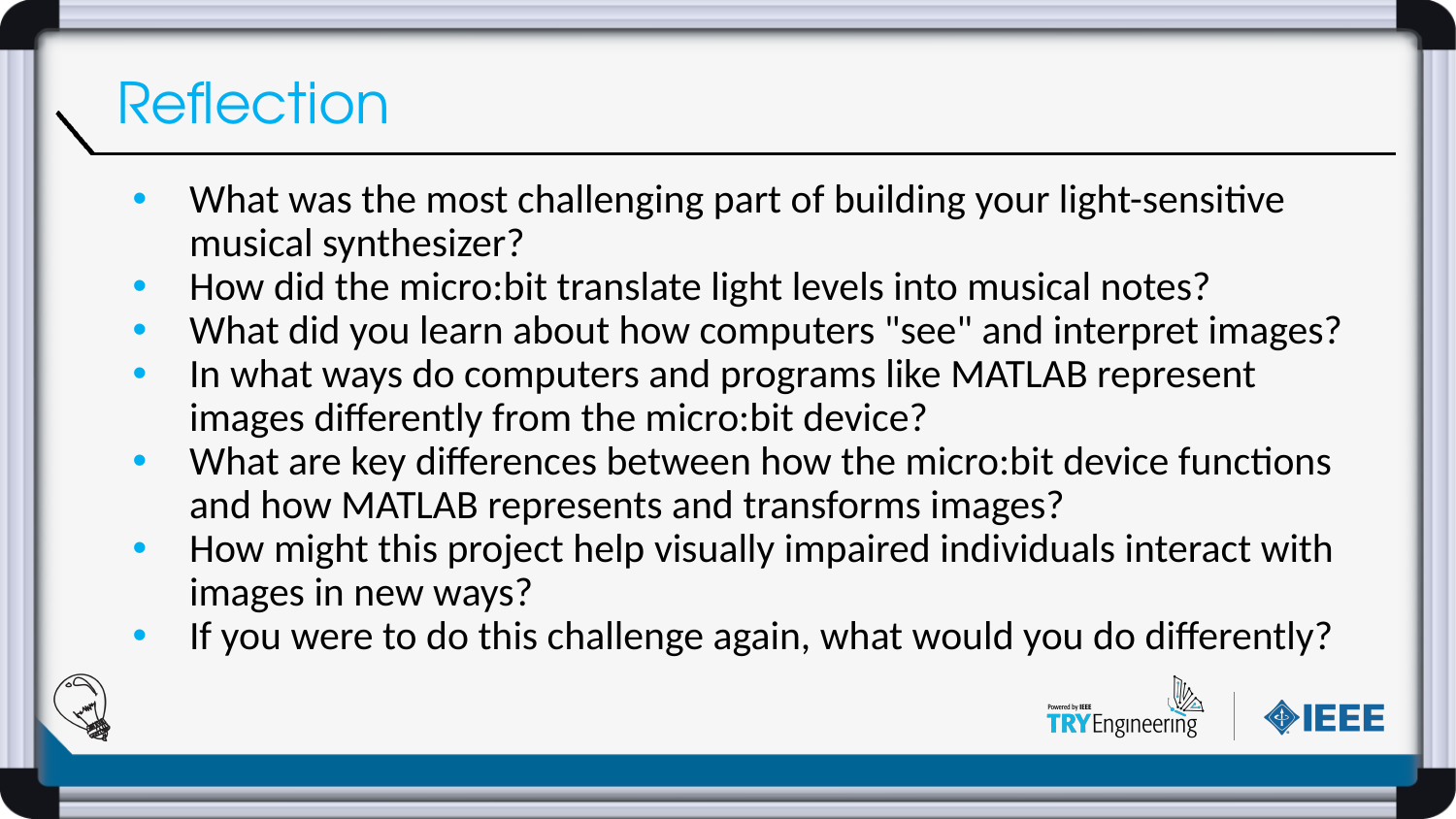

# Reflection
What was the most challenging part of building your light-sensitive musical synthesizer?
How did the micro:bit translate light levels into musical notes?
What did you learn about how computers "see" and interpret images?
In what ways do computers and programs like MATLAB represent images differently from the micro:bit device?
What are key differences between how the micro:bit device functions and how MATLAB represents and transforms images?
How might this project help visually impaired individuals interact with images in new ways?
If you were to do this challenge again, what would you do differently?